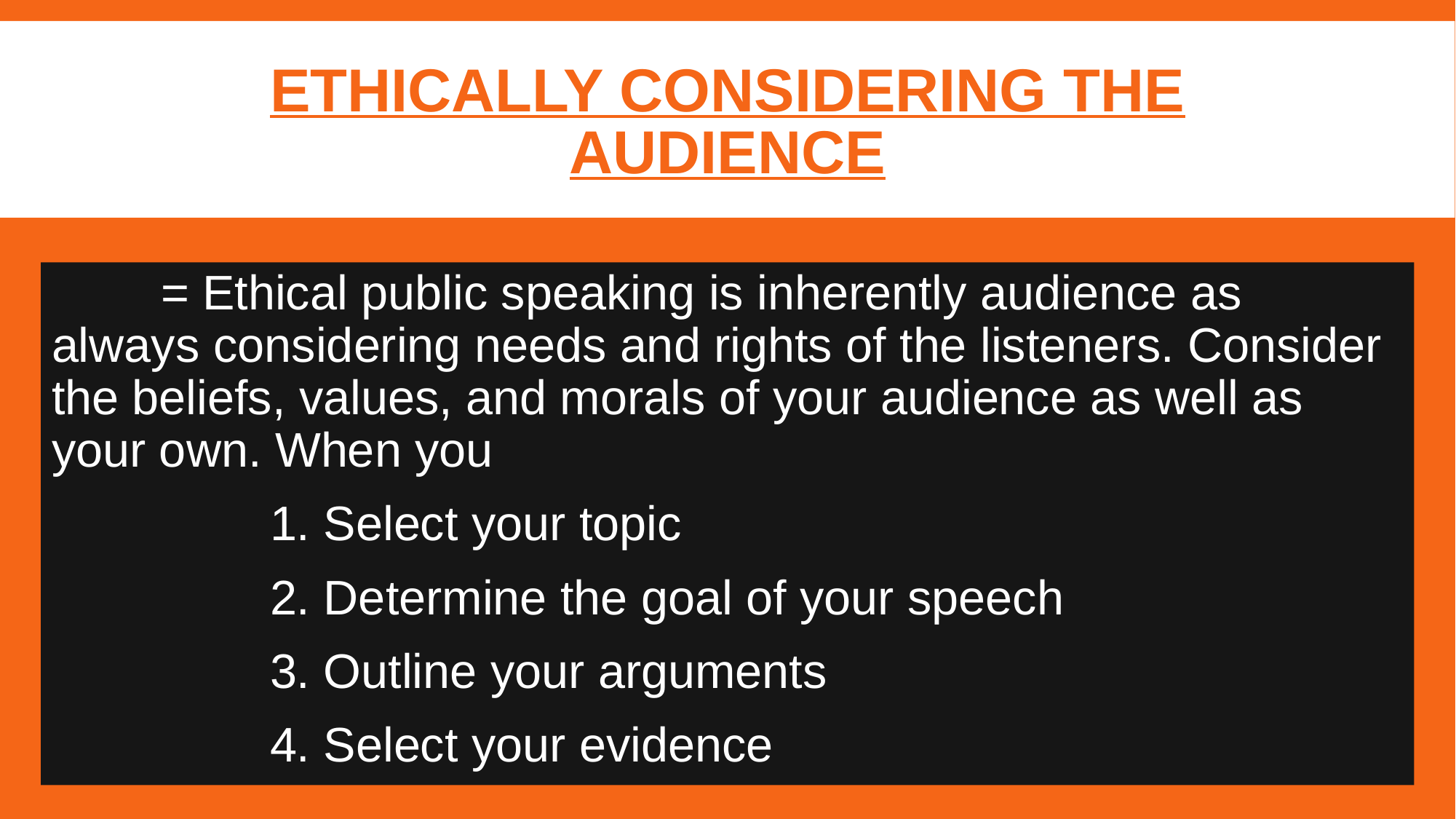

# Ethically considering the audience

	= Ethical public speaking is inherently audience as always considering needs and rights of the listeners. Consider the beliefs, values, and morals of your audience as well as your own. When you
		1. Select your topic
		2. Determine the goal of your speech
		3. Outline your arguments
		4. Select your evidence